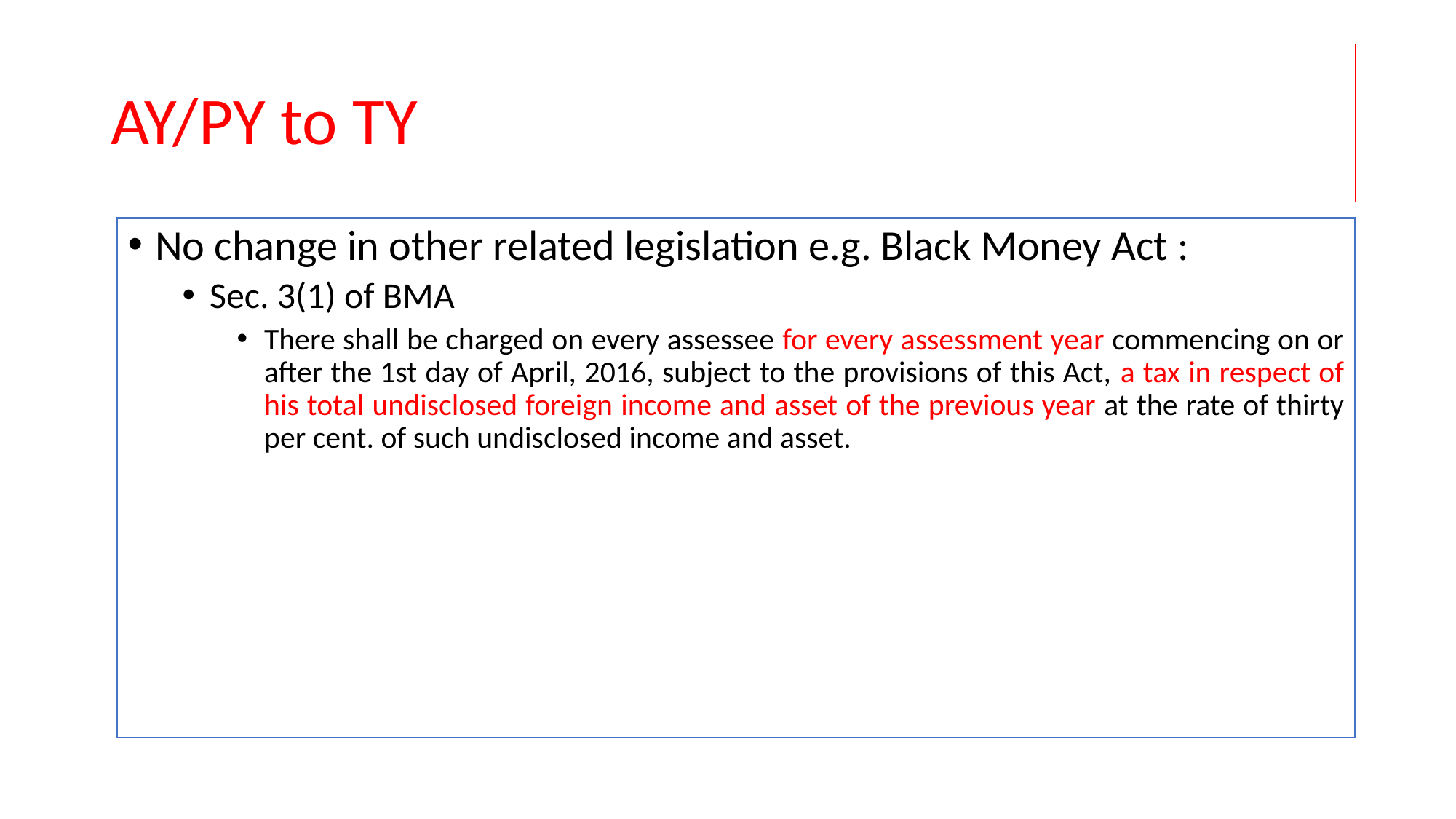

# AY/PY to TY
No change in other related legislation e.g. Black Money Act :
Sec. 3(1) of BMA
There shall be charged on every assessee for every assessment year commencing on or after the 1st day of April, 2016, subject to the provisions of this Act, a tax in respect of his total undisclosed foreign income and asset of the previous year at the rate of thirty per cent. of such undisclosed income and asset.